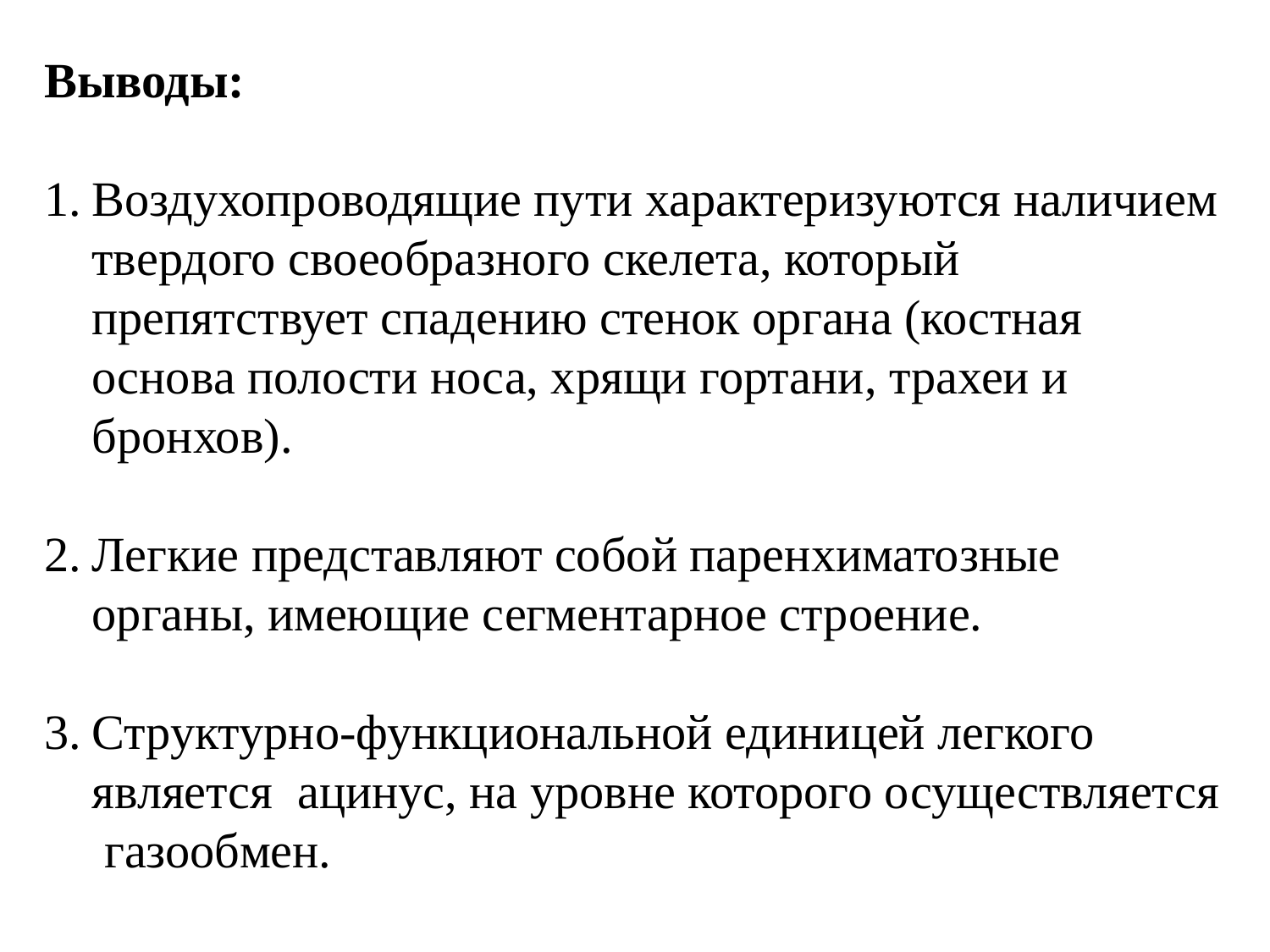

Выводы:

Воздухопроводящие пути характеризуются наличием твердого своеобразного скелета, который препятствует спадению стенок органа (костная основа полости носа, хрящи гортани, трахеи и бронхов).

Легкие представляют собой паренхиматозные органы, имеющие сегментарное строение.

Структурно-функциональной единицей легкого является  ацинус, на уровне которого осуществляется  газообмен.